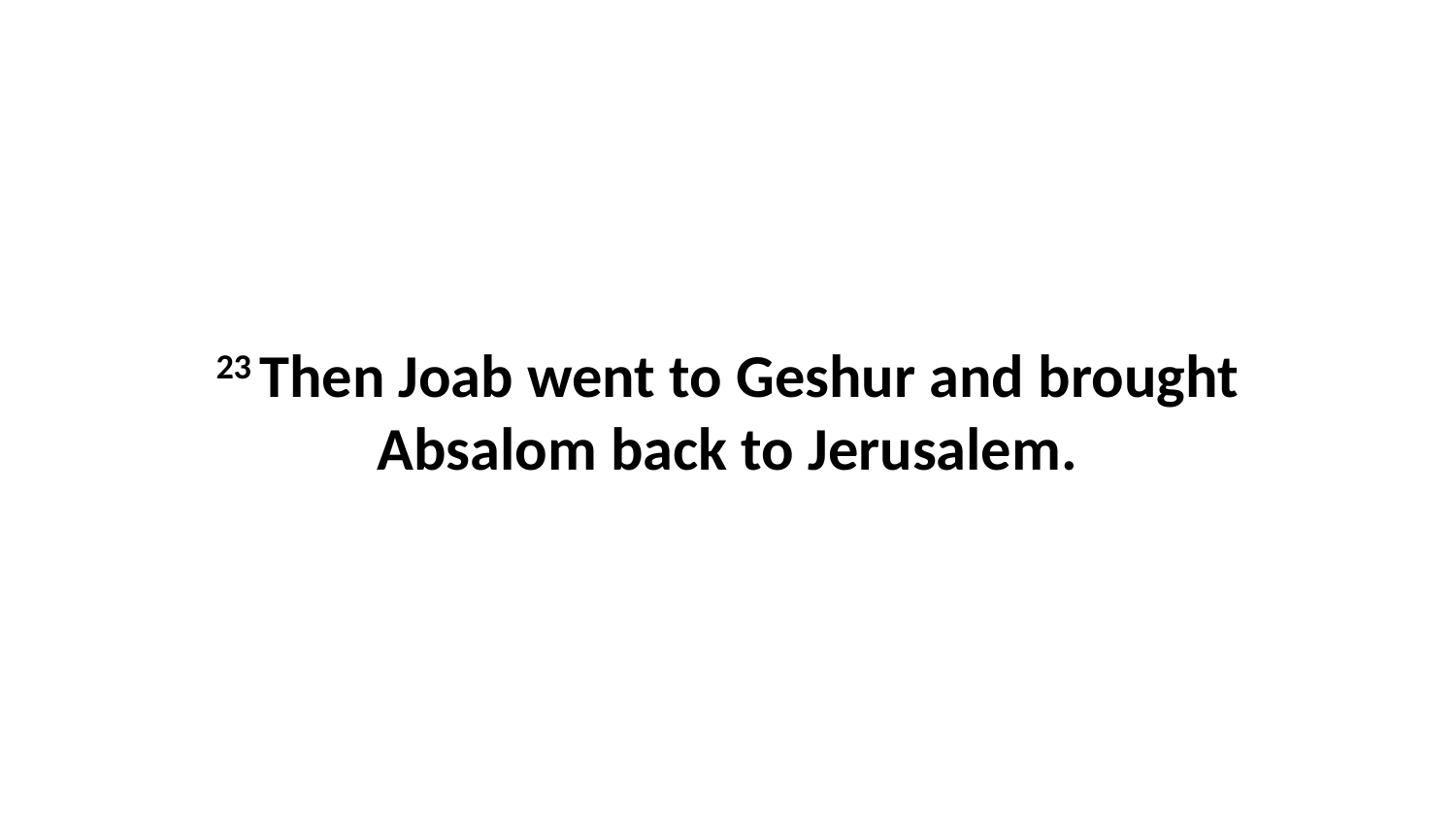

23 Then Joab went to Geshur and brought Absalom back to Jerusalem.